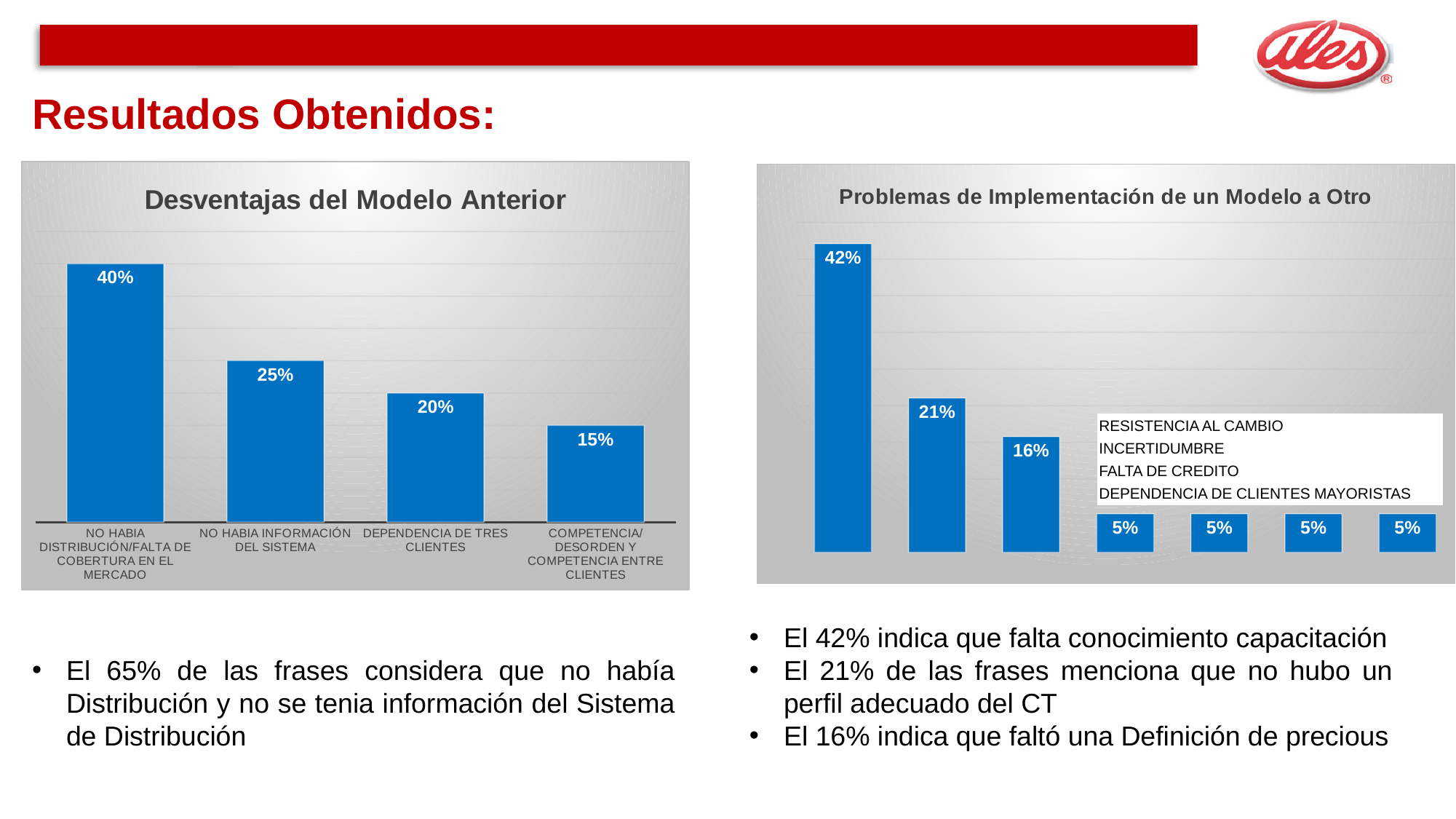

Resultados Obtenidos:

### Chart: Desventajas del Modelo Anterior

| Category | Condiciones (en % de frases) |
|---|---|
| NO HABIA DISTRIBUCIÓN/FALTA DE COBERTURA EN EL MERCADO | 0.4 |
| NO HABIA INFORMACIÓN DEL SISTEMA | 0.25 |
| DEPENDENCIA DE TRES CLIENTES | 0.2 |
| COMPETENCIA/DESORDEN Y COMPETENCIA ENTRE CLIENTES | 0.15 |

### Chart: Problemas de Implementación de un Modelo a Otro

| Category | Condiciones (en % de frases) |
|---|---|
| FALTA DE CONOCIMIENTO/CAPACITACIÓN | 0.42105263157894735 |
| PERFIL ADECUADO DEL CT | 0.21052631578947367 |
| DEFINICIÓN DE PRECIOS | 0.15789473684210525 |
| RESISTENCIA AL CAMBIO | 0.05263157894736842 |
| INCERTIDUMBRE | 0.05263157894736842 |
| FALTA DE CREDITO | 0.05263157894736842 |
| DEPENDENCIA DE CLIENTES MAYORISTAS | 0.05263157894736842 |
| RESISTENCIA AL CAMBIO |
| --- |
| INCERTIDUMBRE |
| FALTA DE CREDITO |
| DEPENDENCIA DE CLIENTES MAYORISTAS |

El 42% indica que falta conocimiento capacitación
El 21% de las frases menciona que no hubo un perfil adecuado del CT
El 16% indica que faltó una Definición de precious

El 65% de las frases considera que no había Distribución y no se tenia información del Sistema de Distribución